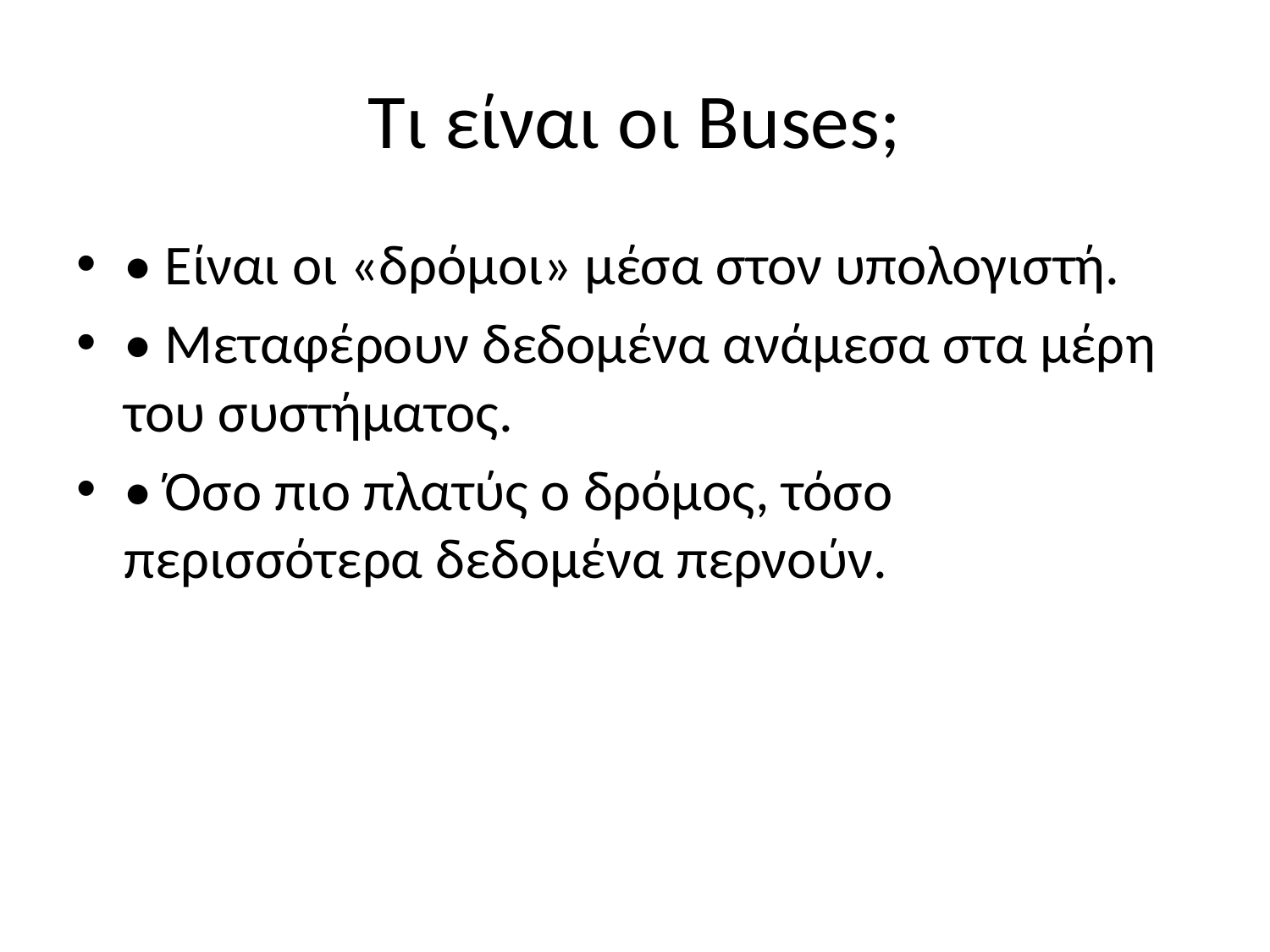

# Τι είναι οι Buses;
• Είναι οι «δρόμοι» μέσα στον υπολογιστή.
• Μεταφέρουν δεδομένα ανάμεσα στα μέρη του συστήματος.
• Όσο πιο πλατύς ο δρόμος, τόσο περισσότερα δεδομένα περνούν.